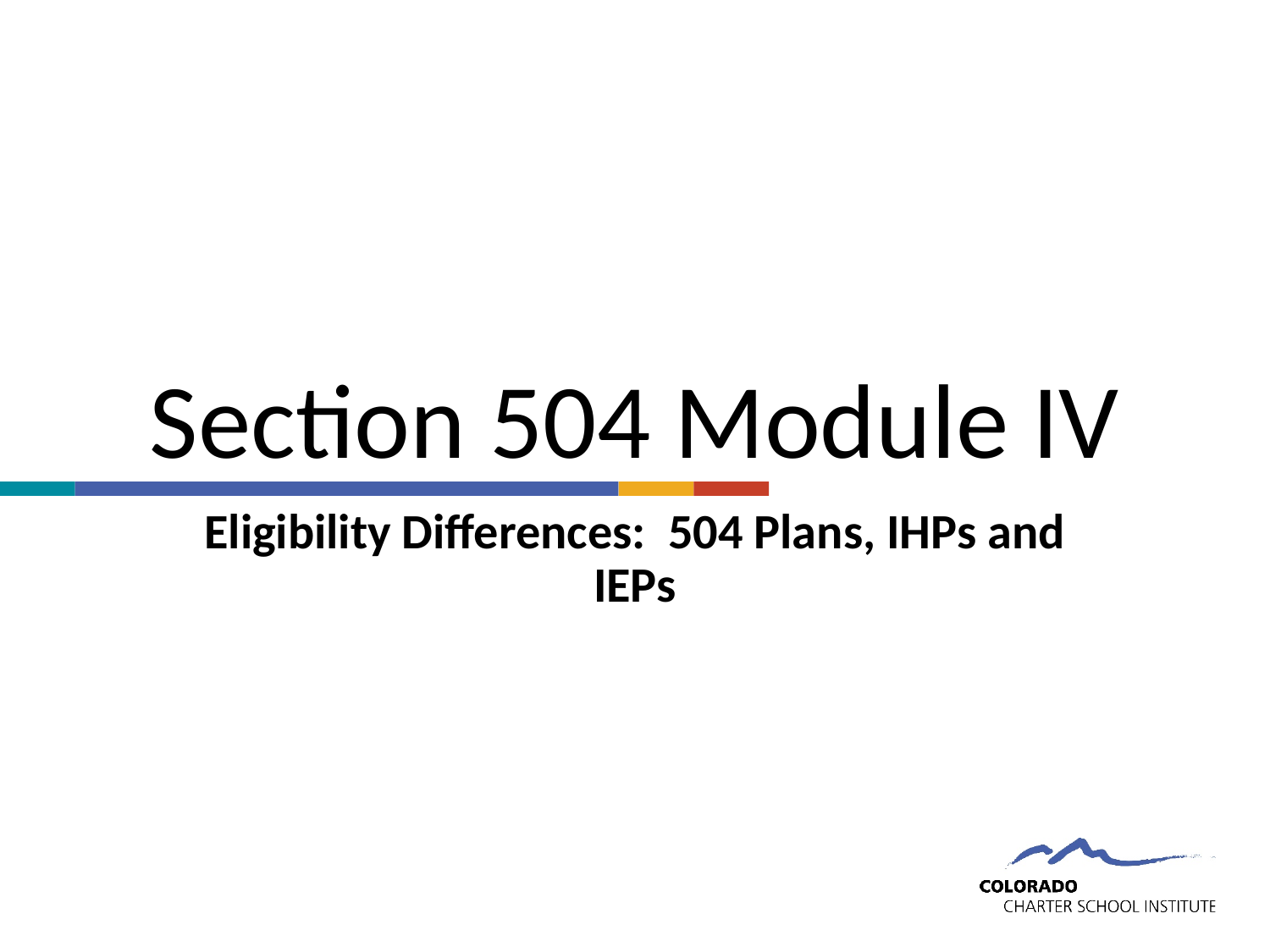

# Section 504 Module IV
Eligibility Differences:  504 Plans, IHPs and IEPs